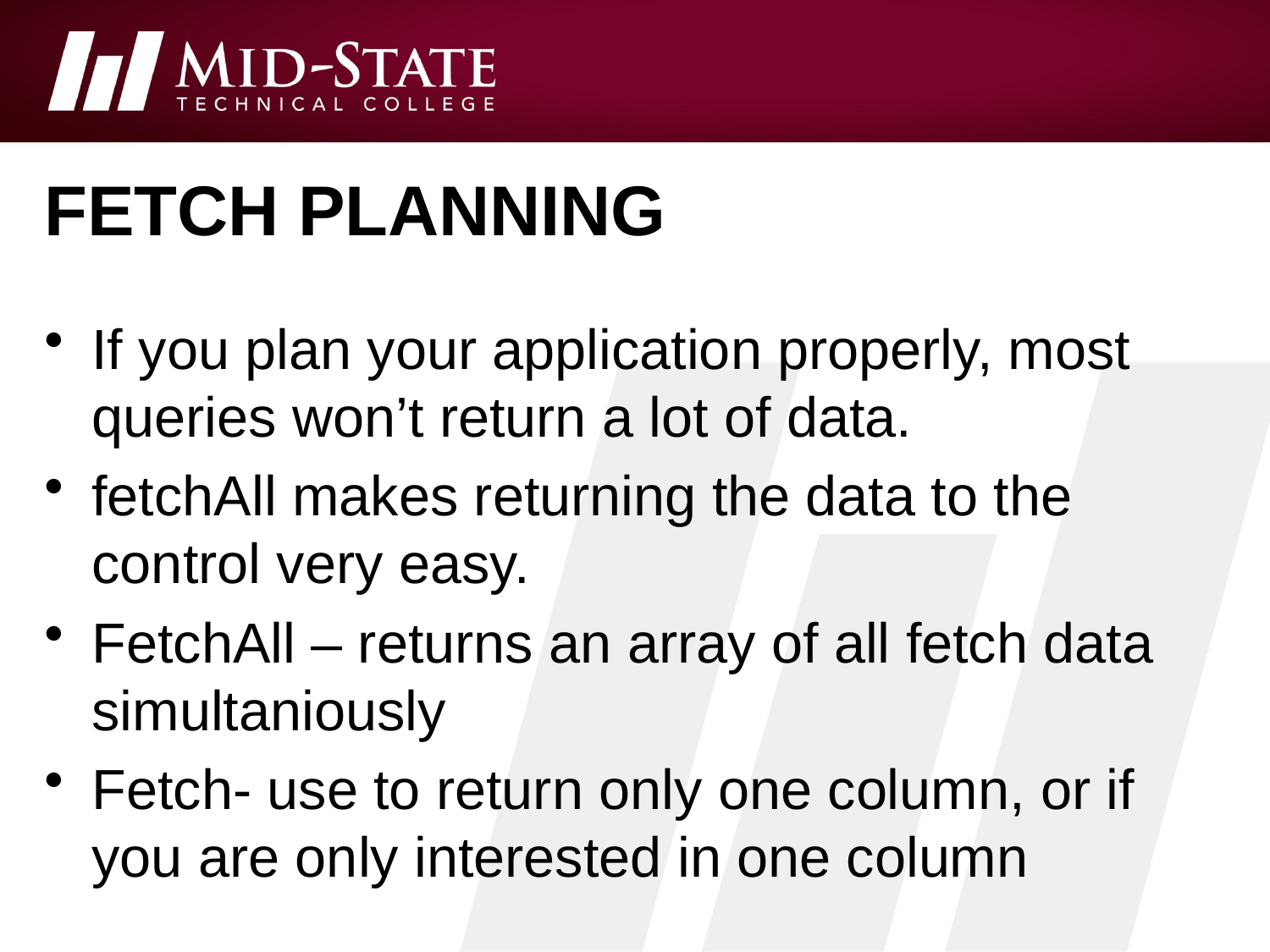

# Fetch planning
If you plan your application properly, most queries won’t return a lot of data.
fetchAll makes returning the data to the control very easy.
FetchAll – returns an array of all fetch data simultaniously
Fetch- use to return only one column, or if you are only interested in one column